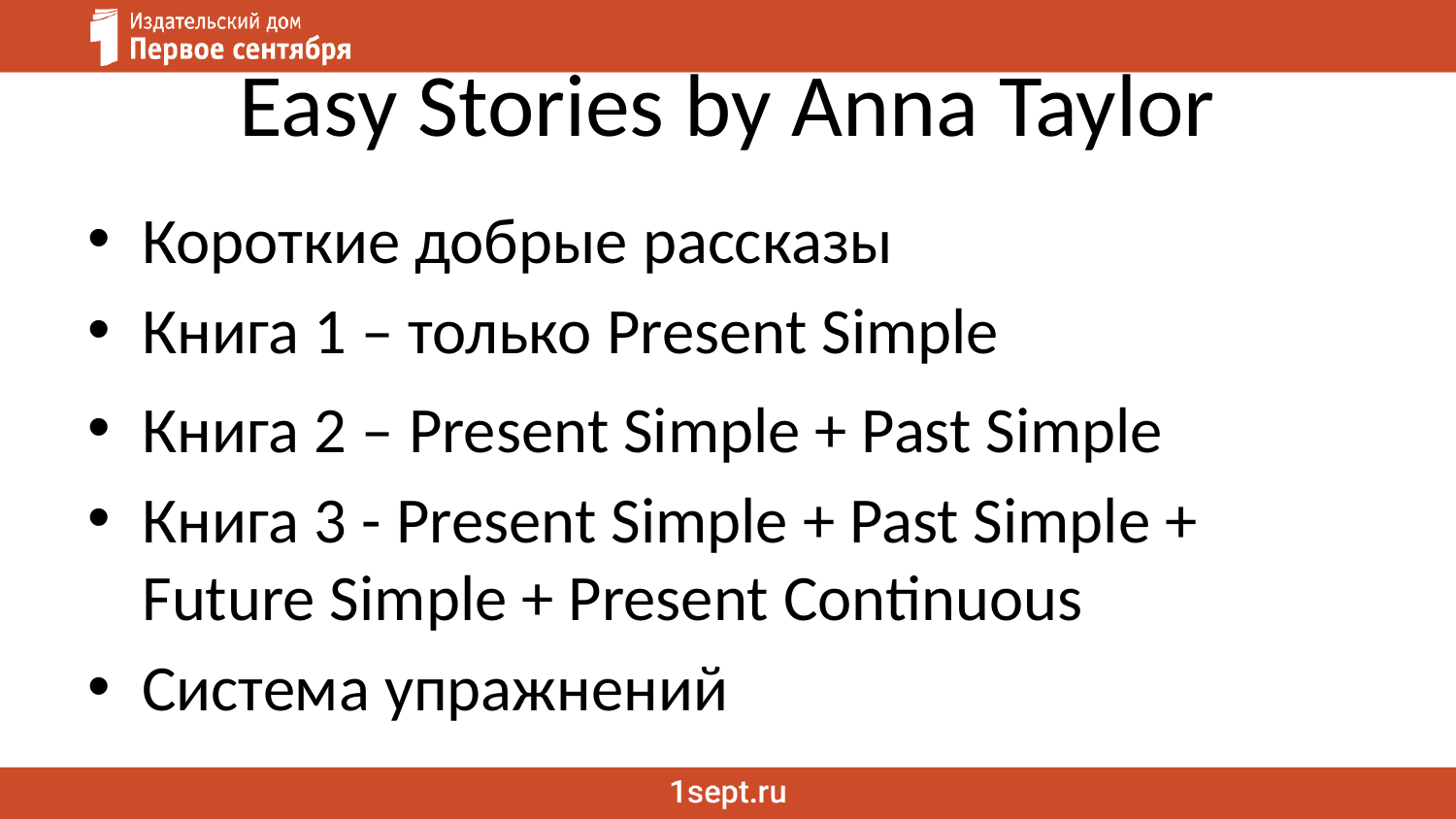

# Easy Stories by Anna Taylor
Короткие добрые рассказы
Книга 1 – только Present Simple
Книга 2 – Present Simple + Past Simple
Книга 3 - Present Simple + Past Simple + Future Simple + Present Continuous
Система упражнений